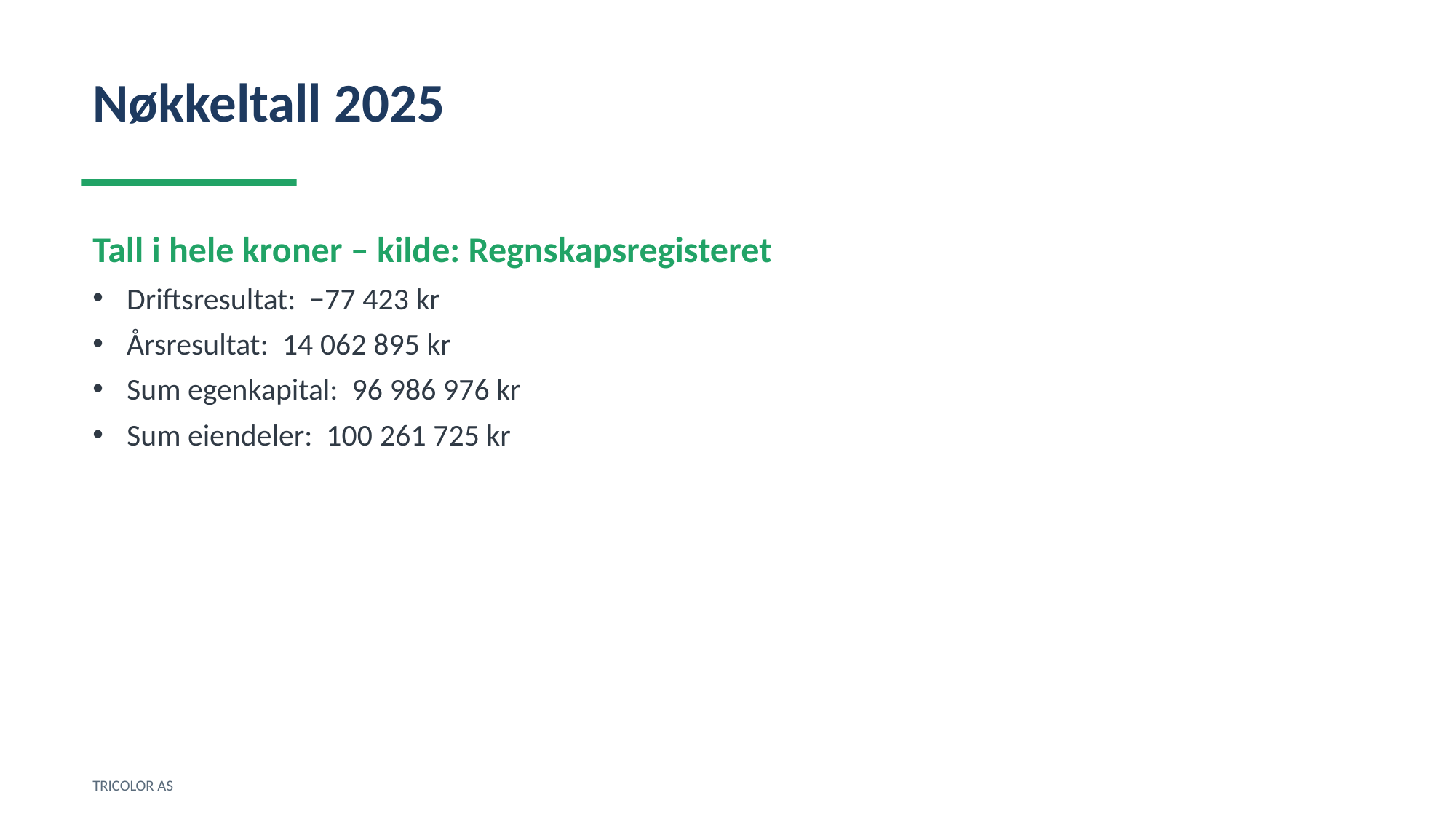

Nøkkeltall 2025

Tall i hele kroner – kilde: Regnskapsregisteret
Driftsresultat:  −77 423 kr
Årsresultat:  14 062 895 kr
Sum egenkapital:  96 986 976 kr
Sum eiendeler:  100 261 725 kr
TRICOLOR AS